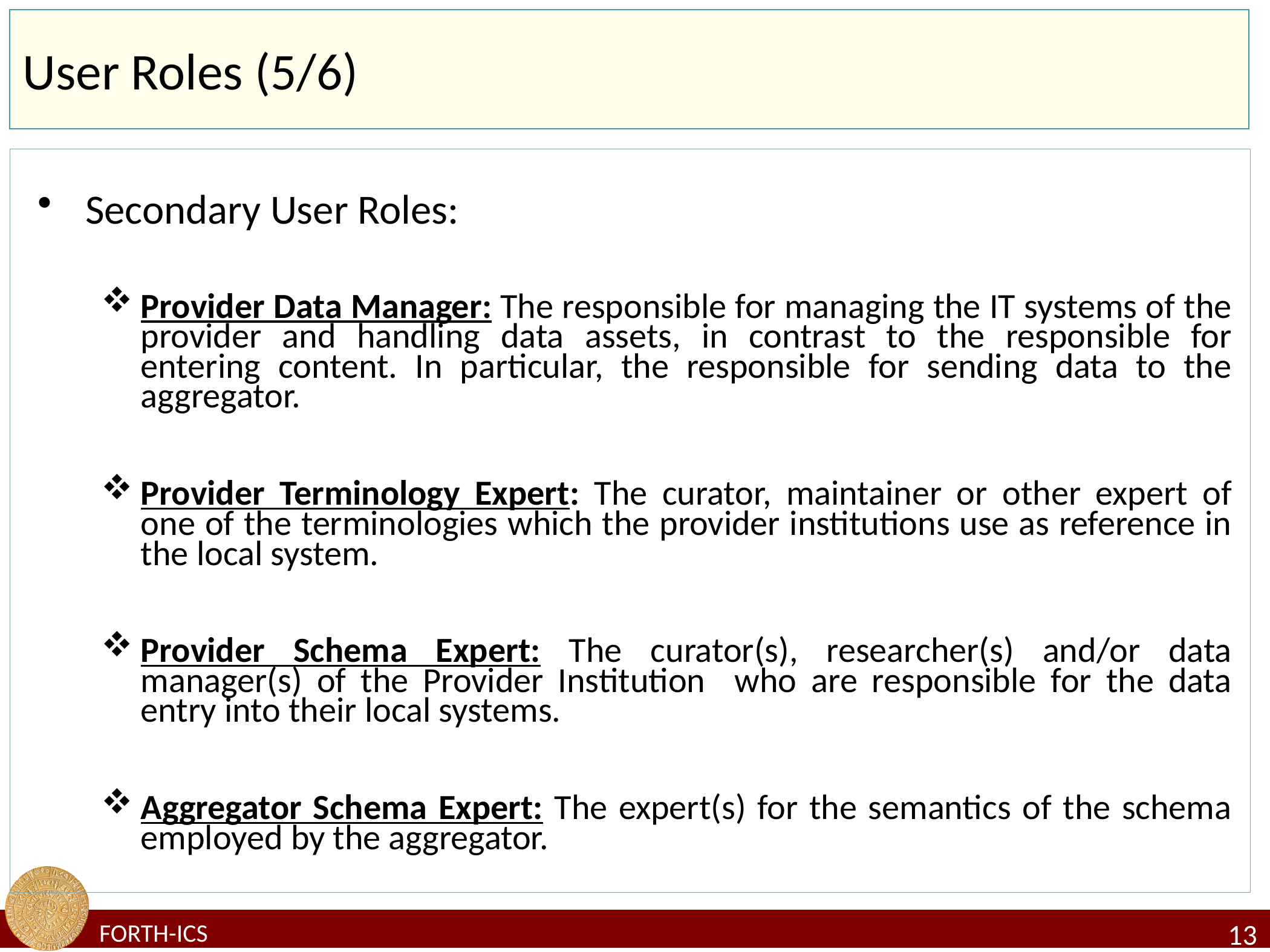

# User Roles (5/6)
Secondary User Roles:

Provider Data Manager: The responsible for managing the IT systems of the provider and handling data assets, in contrast to the responsible for entering content. In particular, the responsible for sending data to the aggregator.

Provider Terminology Expert: The curator, maintainer or other expert of one of the terminologies which the provider institutions use as reference in the local system.

Provider Schema Expert: The curator(s), researcher(s) and/or data manager(s) of the Provider Institution  who are responsible for the data entry into their local systems.

Aggregator Schema Expert: The expert(s) for the semantics of the schema employed by the aggregator.

13